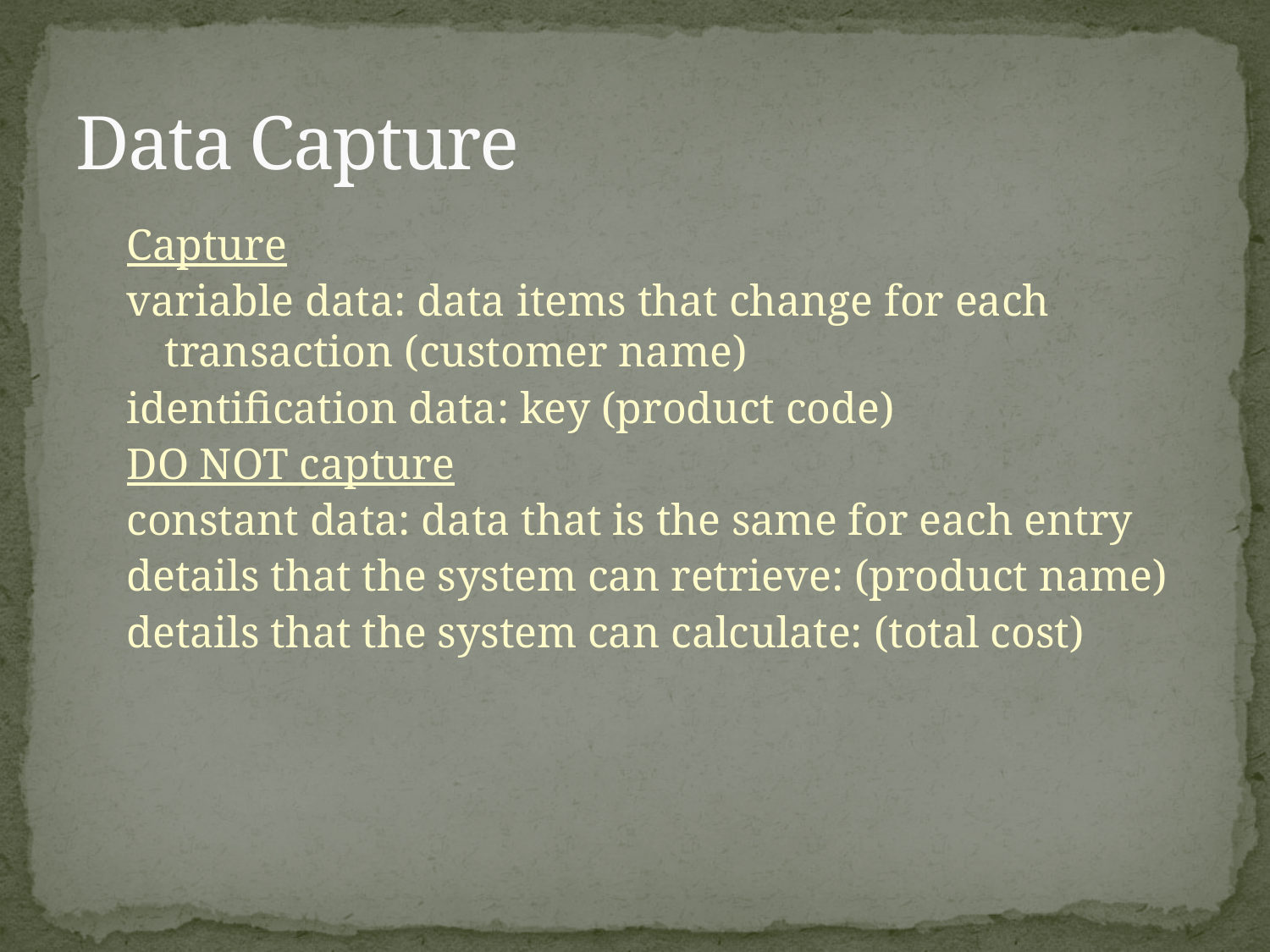

# Data Capture
Capture
variable data: data items that change for each transaction (customer name)
identification data: key (product code)
DO NOT capture
constant data: data that is the same for each entry
details that the system can retrieve: (product name)
details that the system can calculate: (total cost)